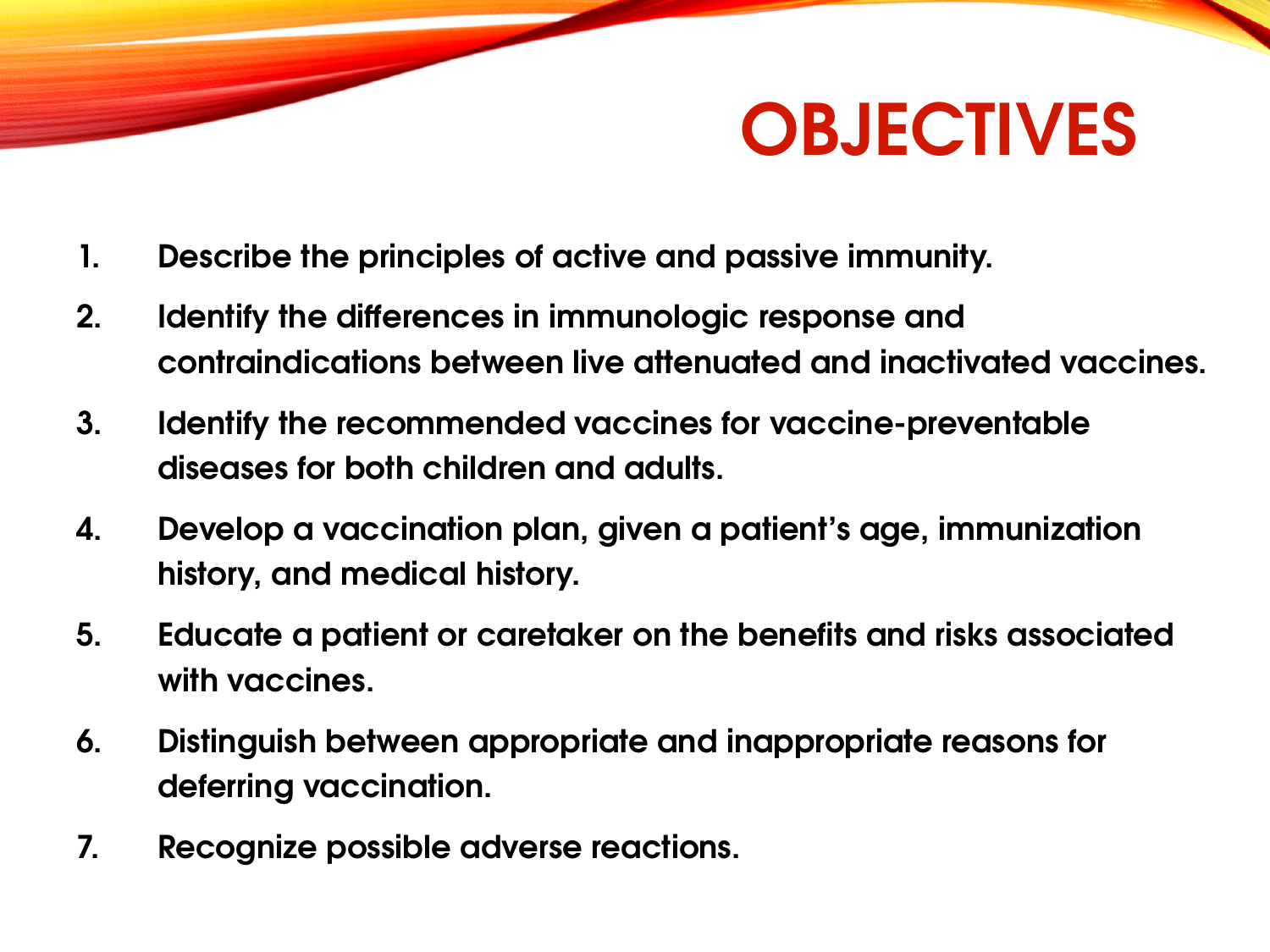

# Objectives
Describe the principles of active and passive immunity.
Identify the differences in immunologic response and contraindications between live attenuated and inactivated vaccines.
Identify the recommended vaccines for vaccine-preventable diseases for both children and adults.
Develop a vaccination plan, given a patient’s age, immunization history, and medical history.
Educate a patient or caretaker on the benefits and risks associated with vaccines.
Distinguish between appropriate and inappropriate reasons for deferring vaccination.
Recognize possible adverse reactions.